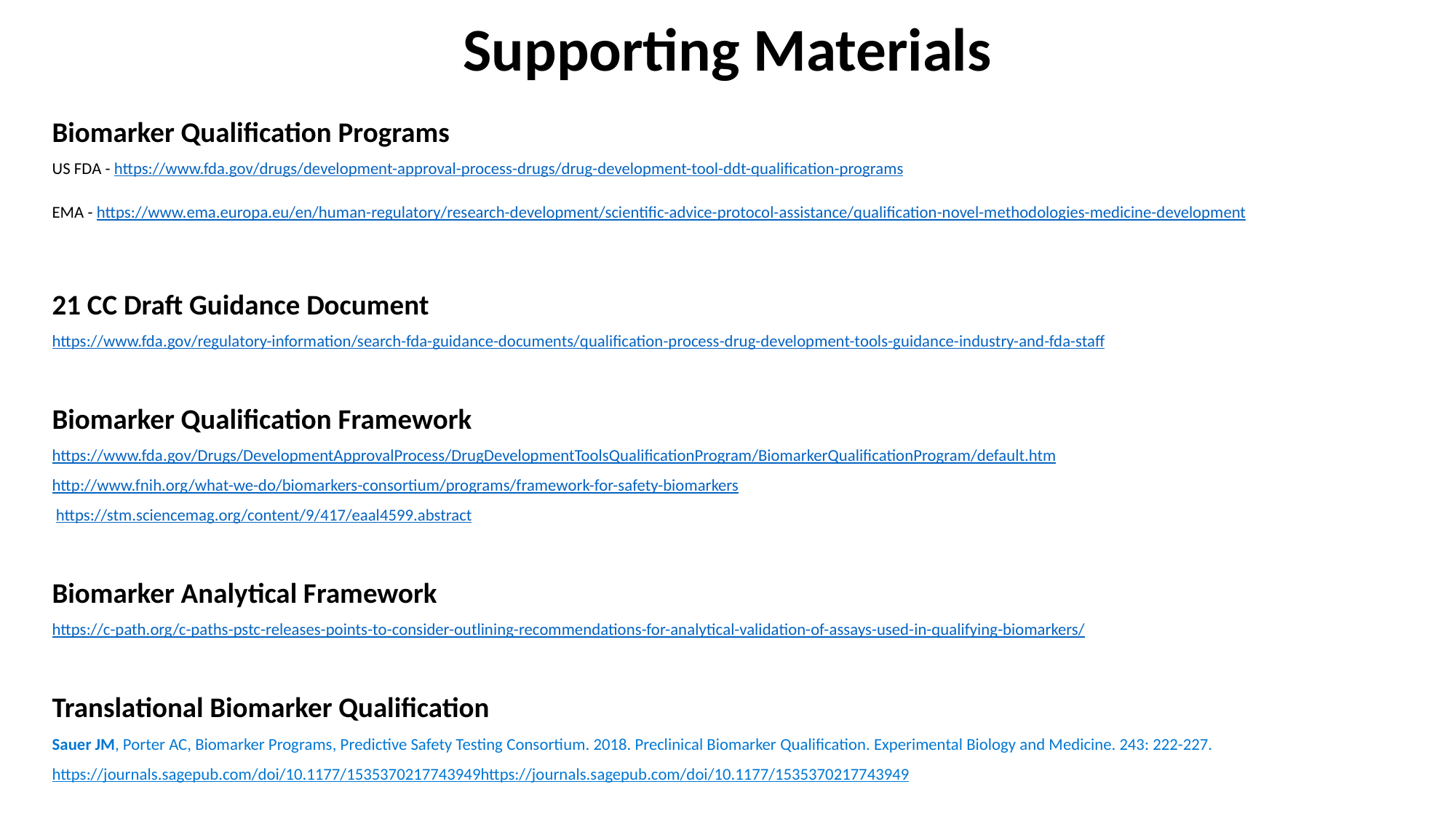

# Supporting Materials
Biomarker Qualification Programs
US FDA - https://www.fda.gov/drugs/development-approval-process-drugs/drug-development-tool-ddt-qualification-programs
EMA - https://www.ema.europa.eu/en/human-regulatory/research-development/scientific-advice-protocol-assistance/qualification-novel-methodologies-medicine-development

21 CC Draft Guidance Document
https://www.fda.gov/regulatory-information/search-fda-guidance-documents/qualification-process-drug-development-tools-guidance-industry-and-fda-staff

Biomarker Qualification Framework
https://www.fda.gov/Drugs/DevelopmentApprovalProcess/DrugDevelopmentToolsQualificationProgram/BiomarkerQualificationProgram/default.htm
http://www.fnih.org/what-we-do/biomarkers-consortium/programs/framework-for-safety-biomarkers
 https://stm.sciencemag.org/content/9/417/eaal4599.abstract

Biomarker Analytical Framework
https://c-path.org/c-paths-pstc-releases-points-to-consider-outlining-recommendations-for-analytical-validation-of-assays-used-in-qualifying-biomarkers/

Translational Biomarker Qualification
Sauer JM, Porter AC, Biomarker Programs, Predictive Safety Testing Consortium. 2018. Preclinical Biomarker Qualification. Experimental Biology and Medicine. 243: 222-227.
https://journals.sagepub.com/doi/10.1177/1535370217743949https://journals.sagepub.com/doi/10.1177/1535370217743949